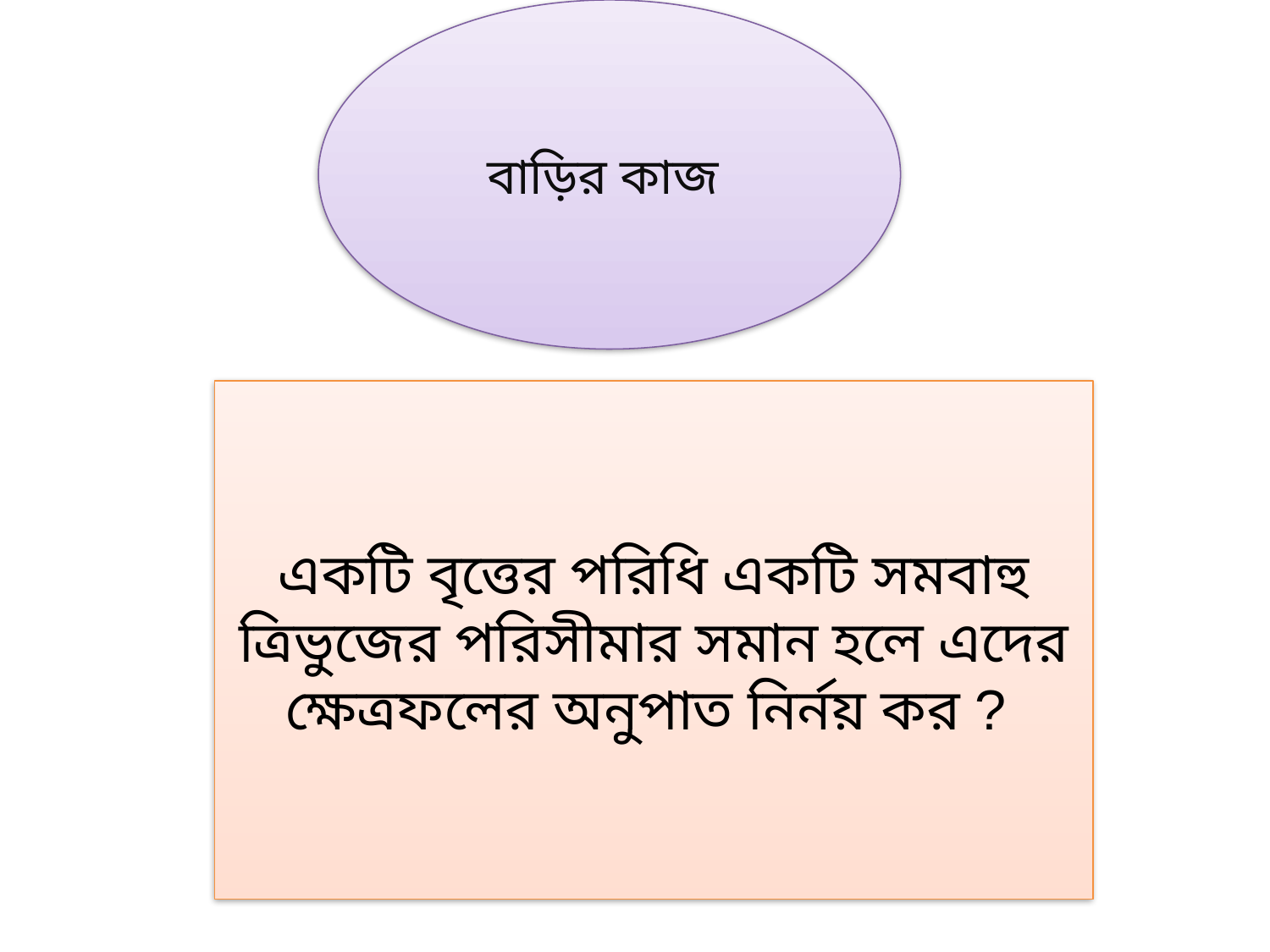

বাড়ির কাজ
একটি বৃত্তের পরিধি একটি সমবাহু ত্রিভুজের পরিসীমার সমান হলে এদের ক্ষেত্রফলের অনুপাত নির্নয় কর ?